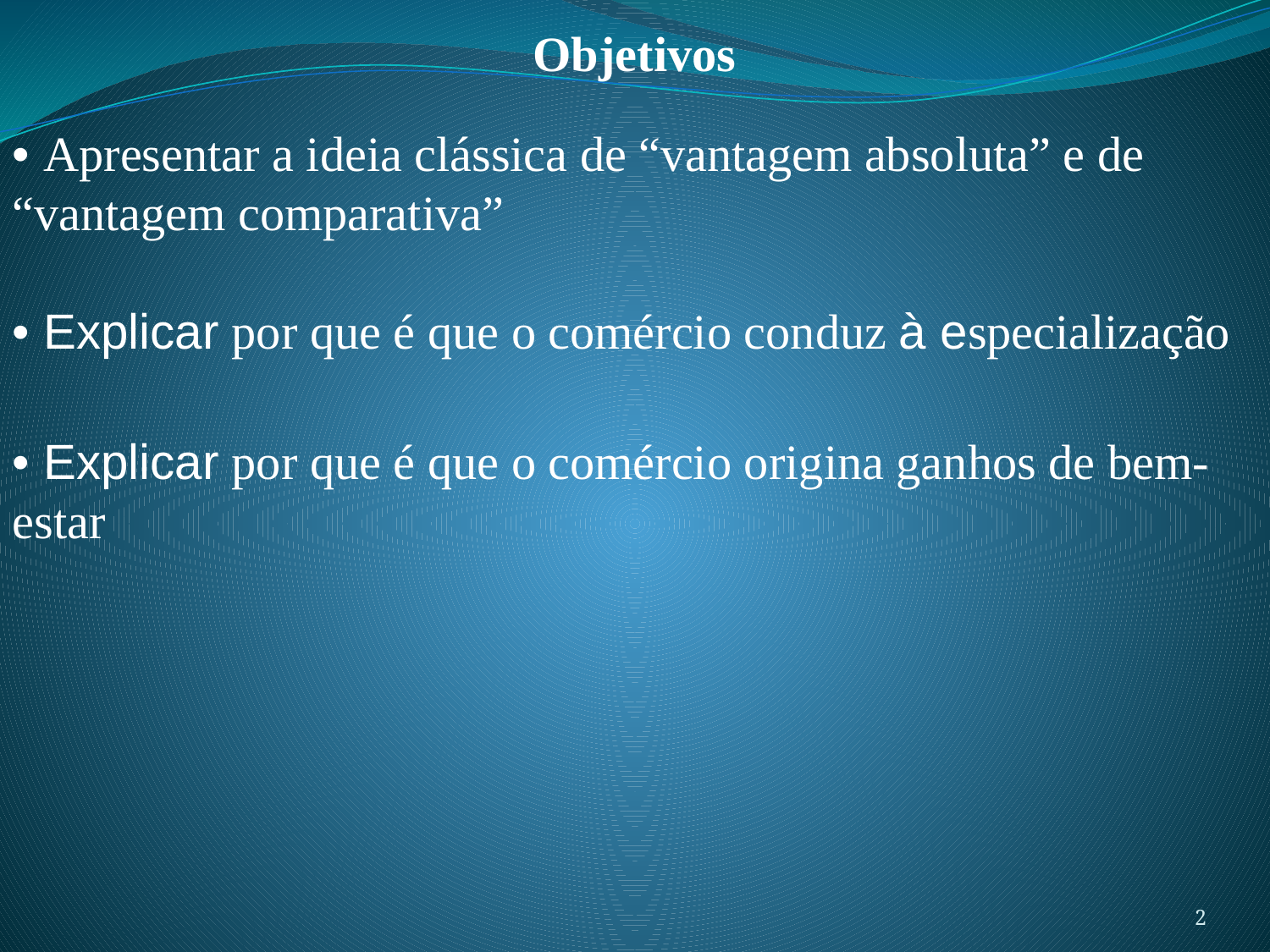

Objetivos
• Apresentar a ideia clássica de “vantagem absoluta” e de “vantagem comparativa”
• Explicar por que é que o comércio conduz à especialização
• Explicar por que é que o comércio origina ganhos de bem-estar
2